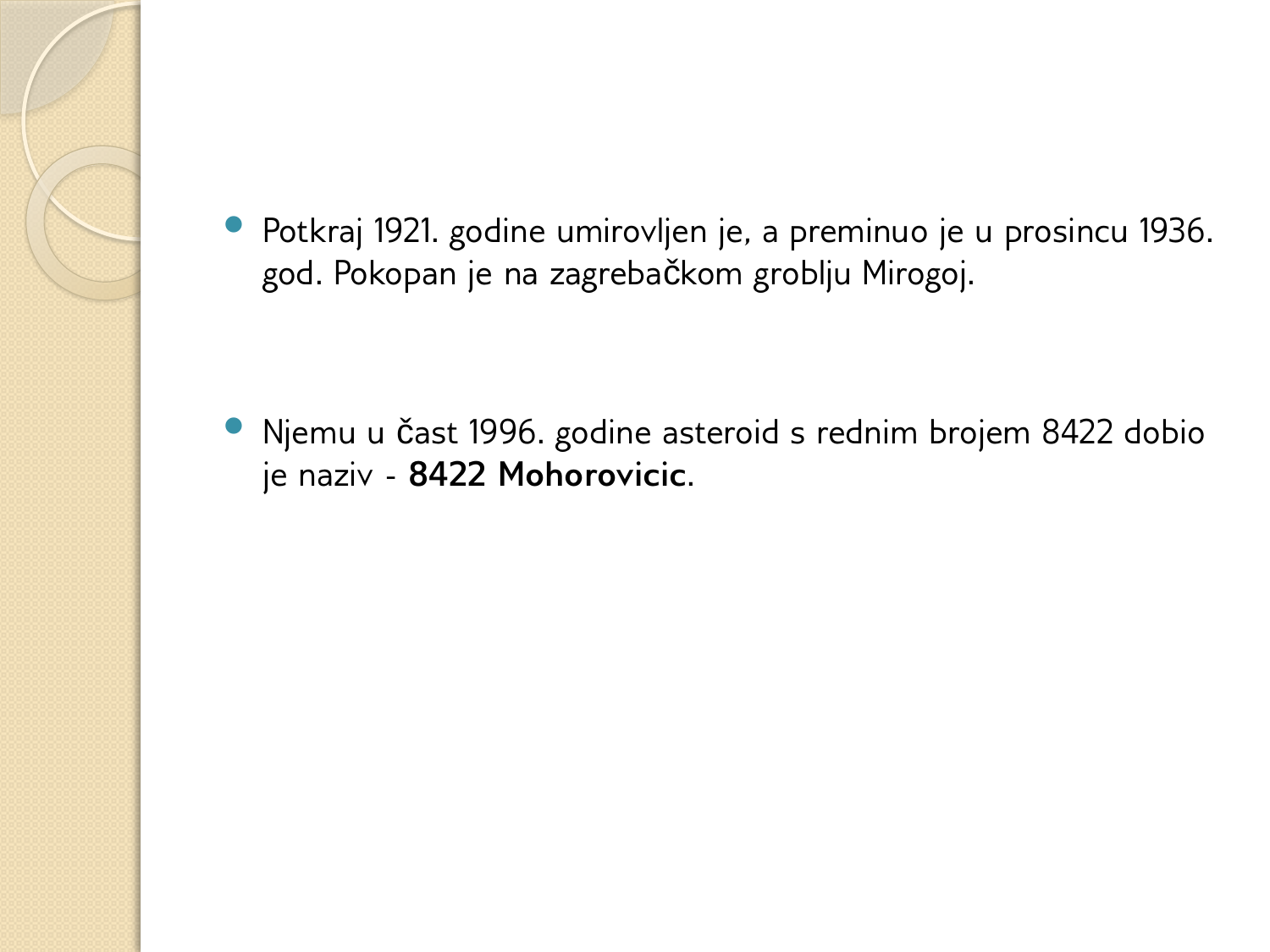

#
Potkraj 1921. godine umirovljen je, a preminuo je u prosincu 1936. god. Pokopan je na zagrebačkom groblju Mirogoj.

Njemu u čast 1996. godine asteroid s rednim brojem 8422 dobio je naziv - 8422 Mohorovicic.